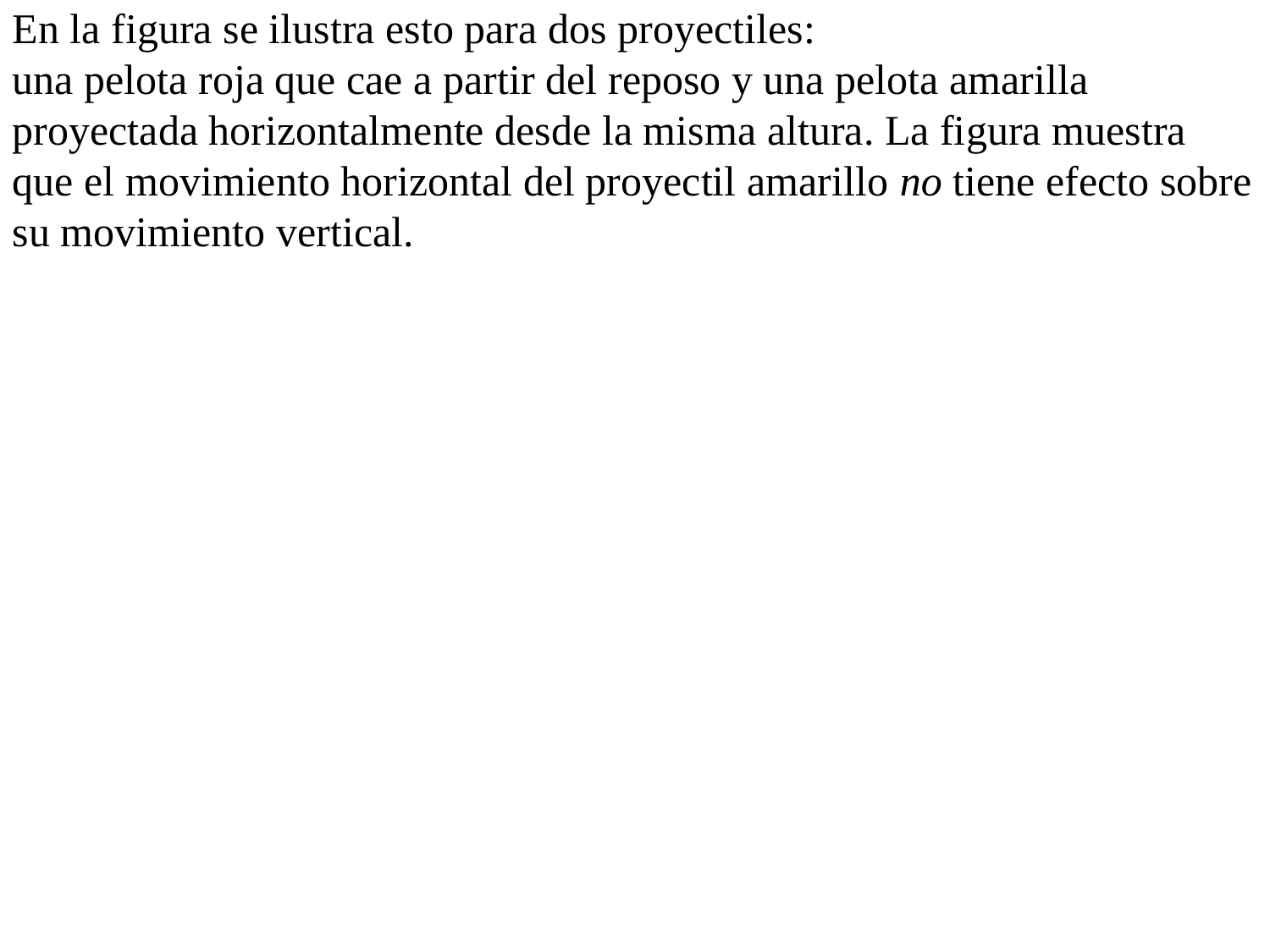

En la figura se ilustra esto para dos proyectiles:
una pelota roja que cae a partir del reposo y una pelota amarilla proyectada horizontalmente desde la misma altura. La figura muestra que el movimiento horizontal del proyectil amarillo no tiene efecto sobre su movimiento vertical.